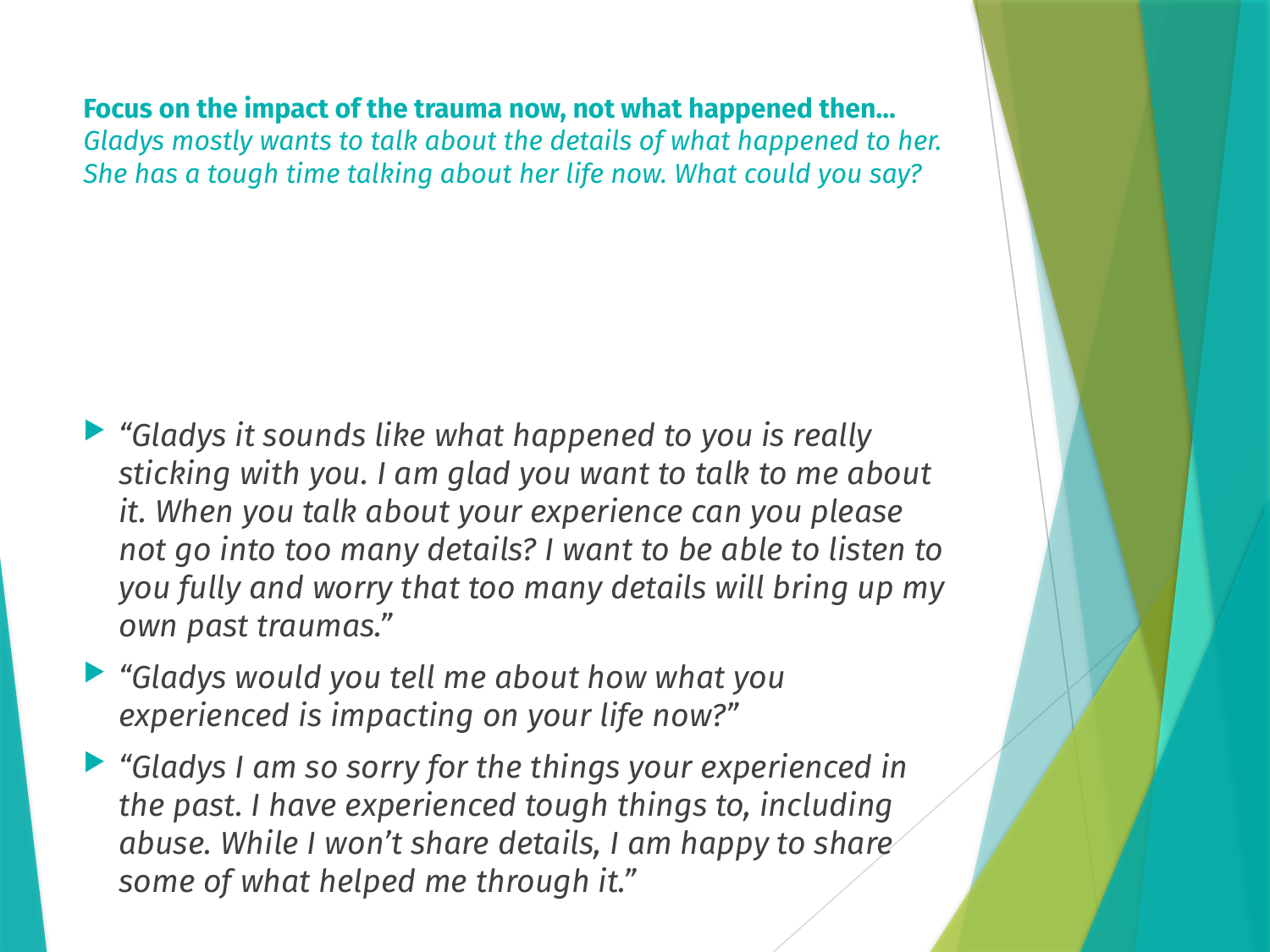

# Focus on the impact of the trauma now, not what happened then… Gladys mostly wants to talk about the details of what happened to her. She has a tough time talking about her life now. What could you say?
“Gladys it sounds like what happened to you is really sticking with you. I am glad you want to talk to me about it. When you talk about your experience can you please not go into too many details? I want to be able to listen to you fully and worry that too many details will bring up my own past traumas.”
“Gladys would you tell me about how what you experienced is impacting on your life now?”
“Gladys I am so sorry for the things your experienced in the past. I have experienced tough things to, including abuse. While I won’t share details, I am happy to share some of what helped me through it.”